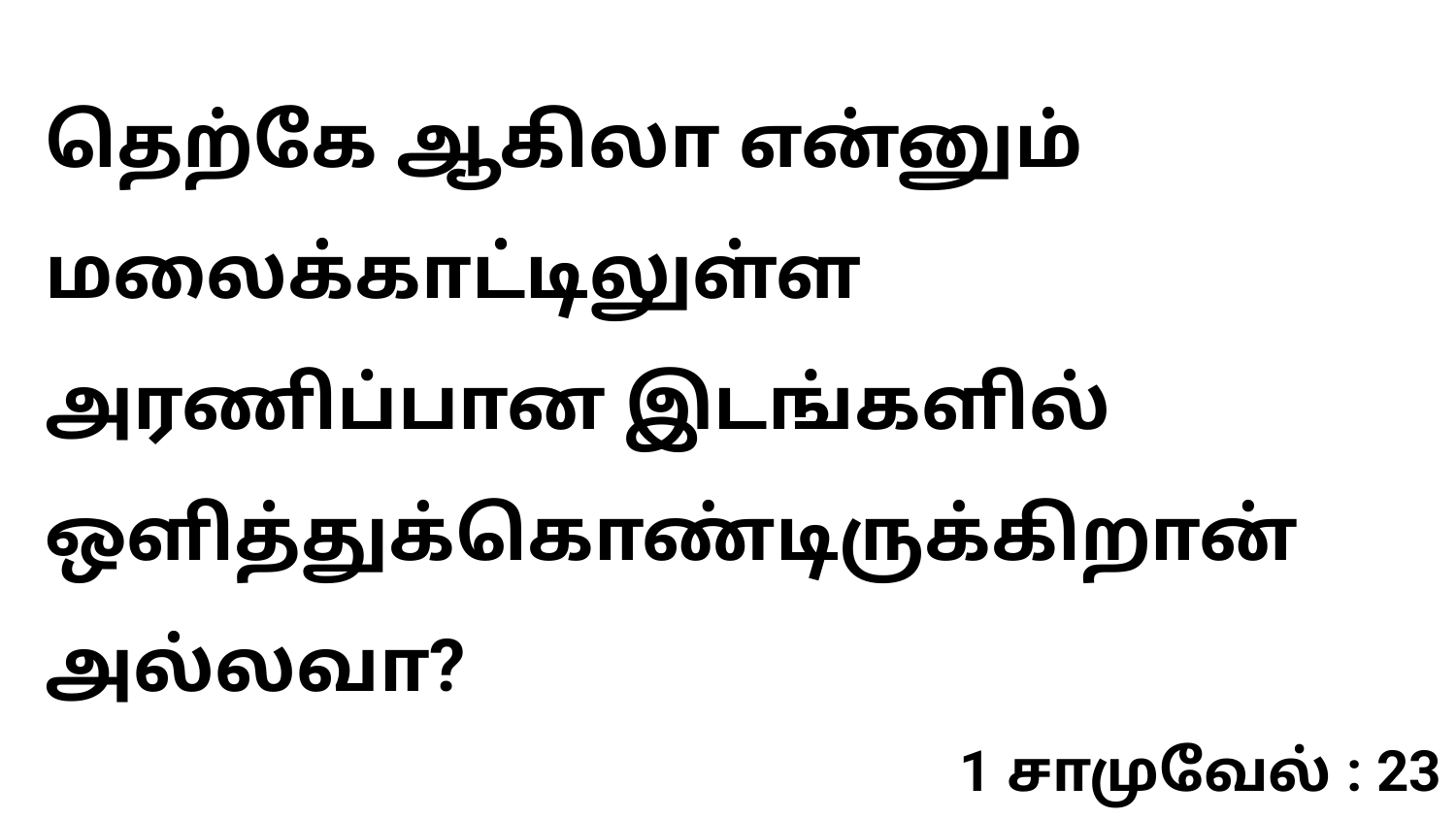

தெற்கே ஆகிலா என்னும் மலைக்காட்டிலுள்ள அரணிப்பான இடங்களில் ஒளித்துக்கொண்டிருக்கிறான் அல்லவா?
1 சாமுவேல் : 23